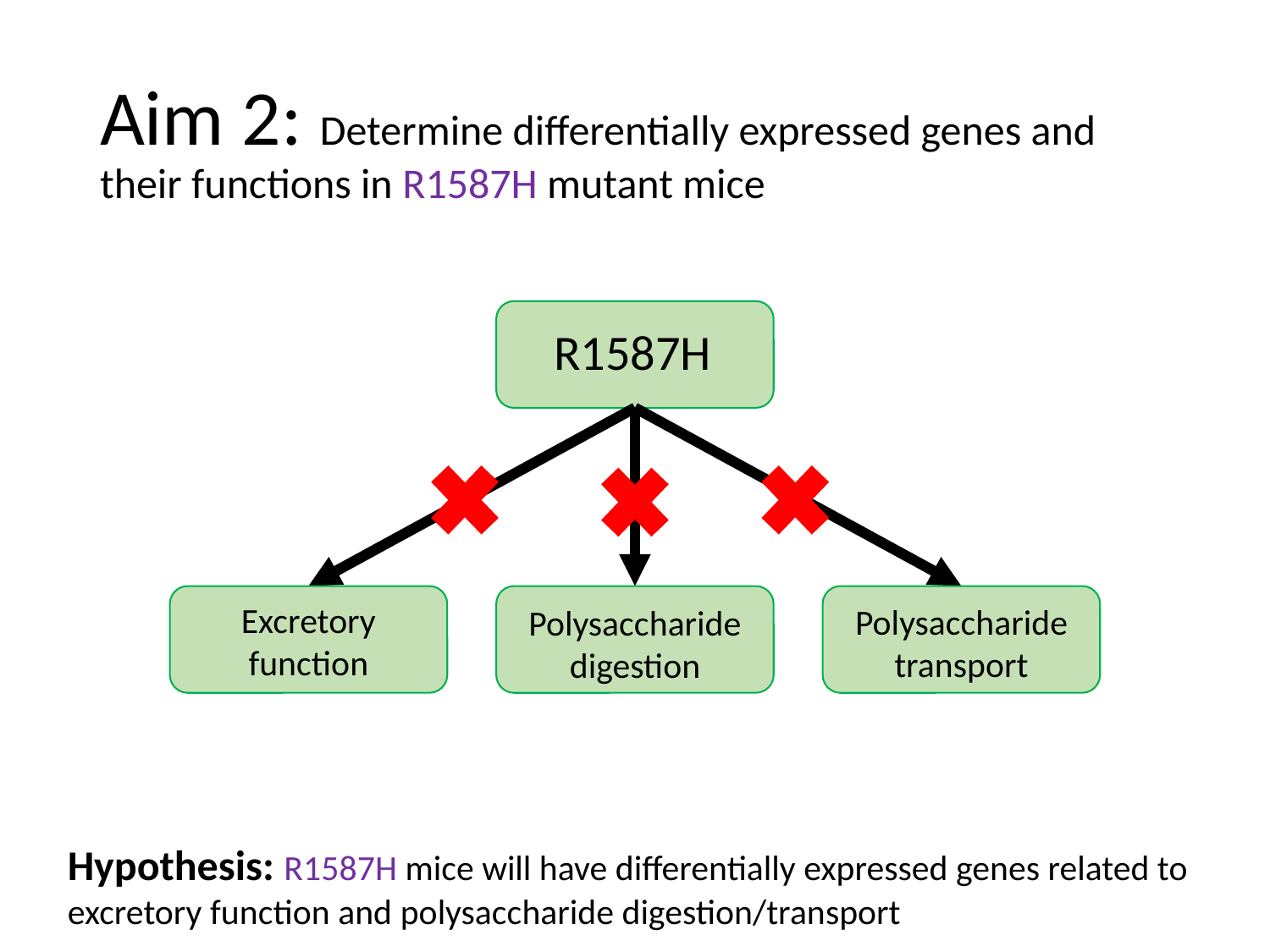

# Aim 2: Determine differentially expressed genes and their functions in R1587H mutant mice

R1587H

Excretory function
Polysaccharide transport
Polysaccharide digestion
Hypothesis: R1587H mice will have differentially expressed genes related to excretory function and polysaccharide digestion/transport